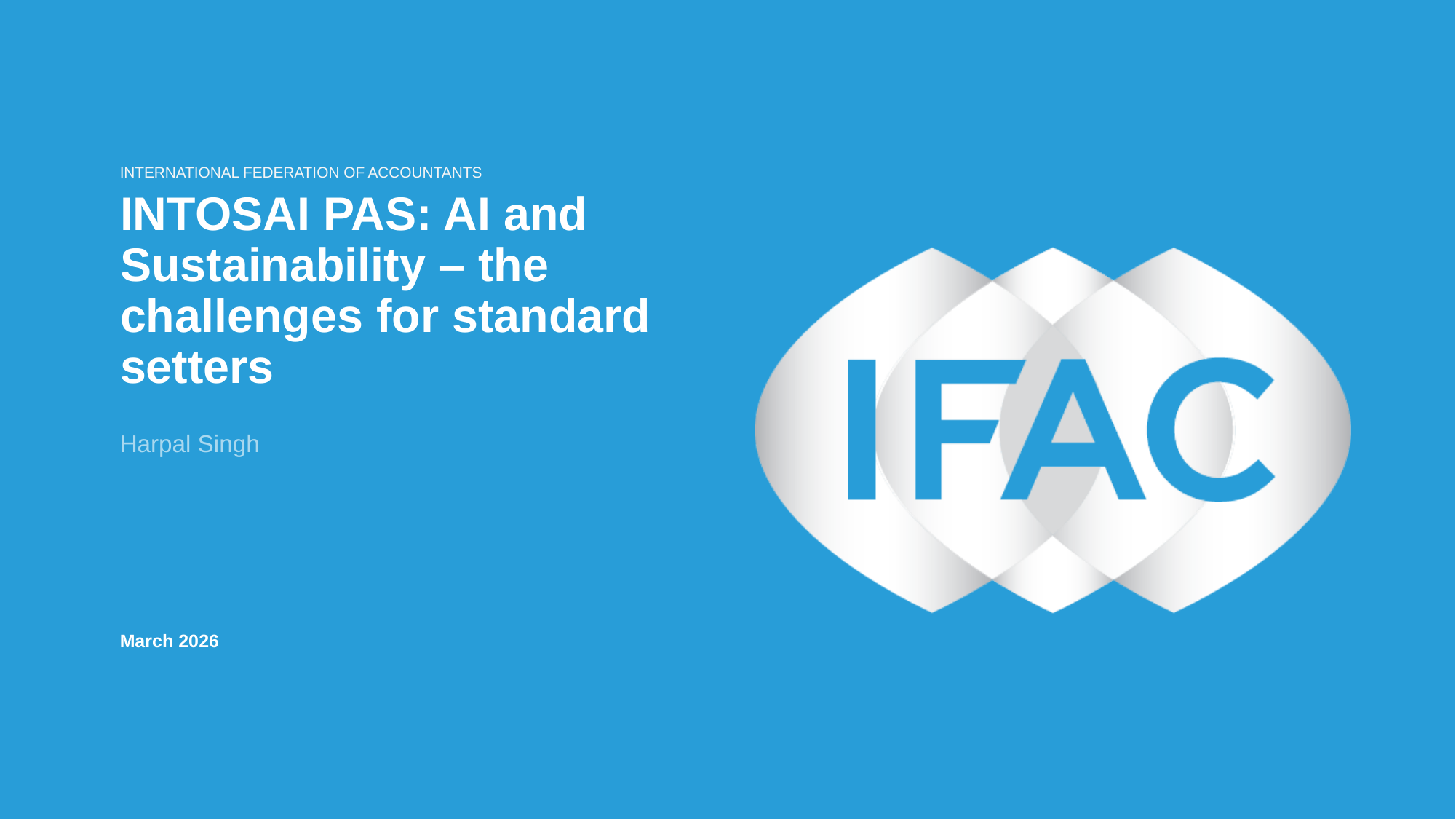

International federation of accountants
# INTOSAI PAS: AI and Sustainability – the challenges for standard setters
Harpal Singh
March 2026